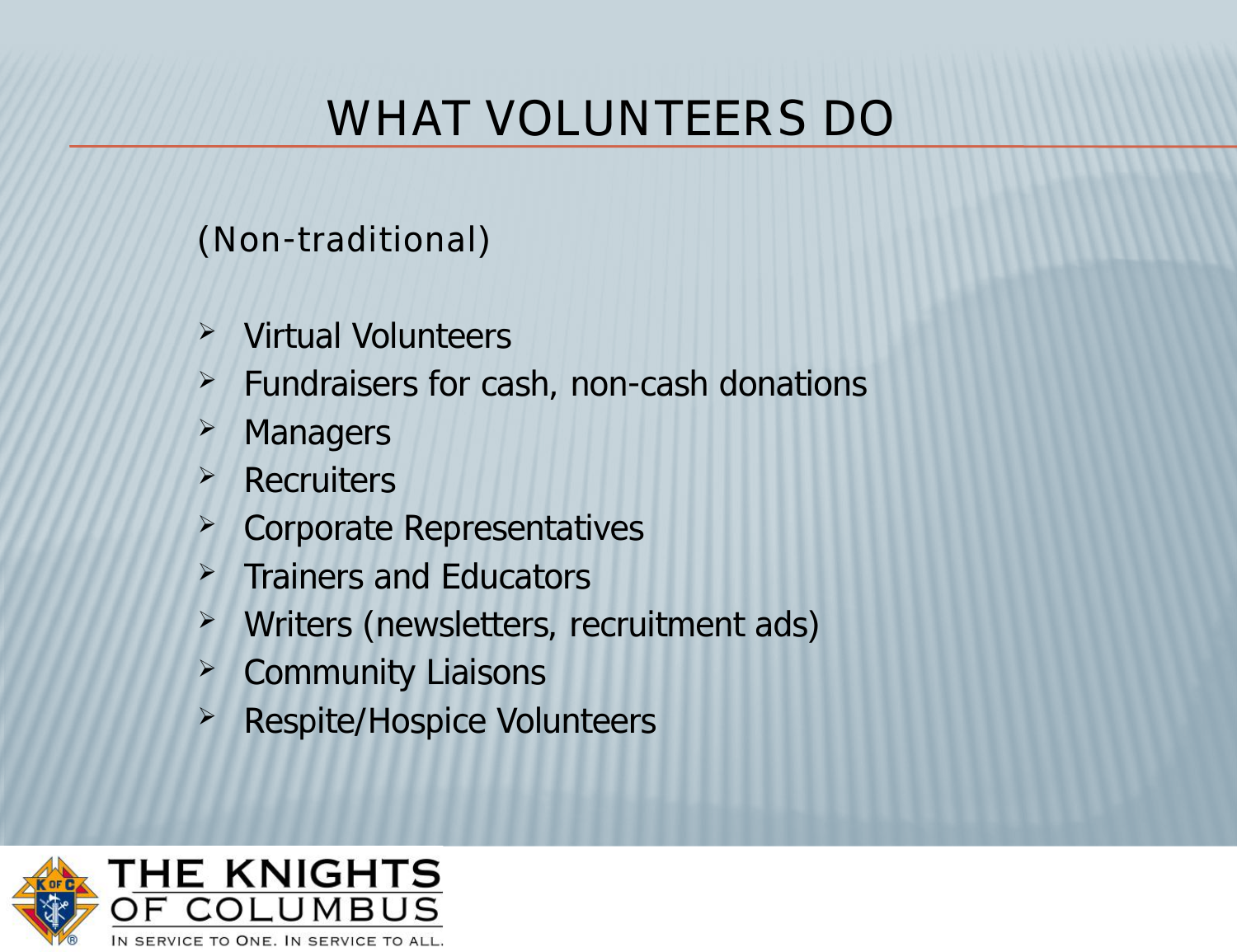

# what volunteers do
(Non-traditional)

Virtual Volunteers
Fundraisers for cash, non-cash donations
Managers
Recruiters
Corporate Representatives
Trainers and Educators
Writers (newsletters, recruitment ads)
Community Liaisons
Respite/Hospice Volunteers